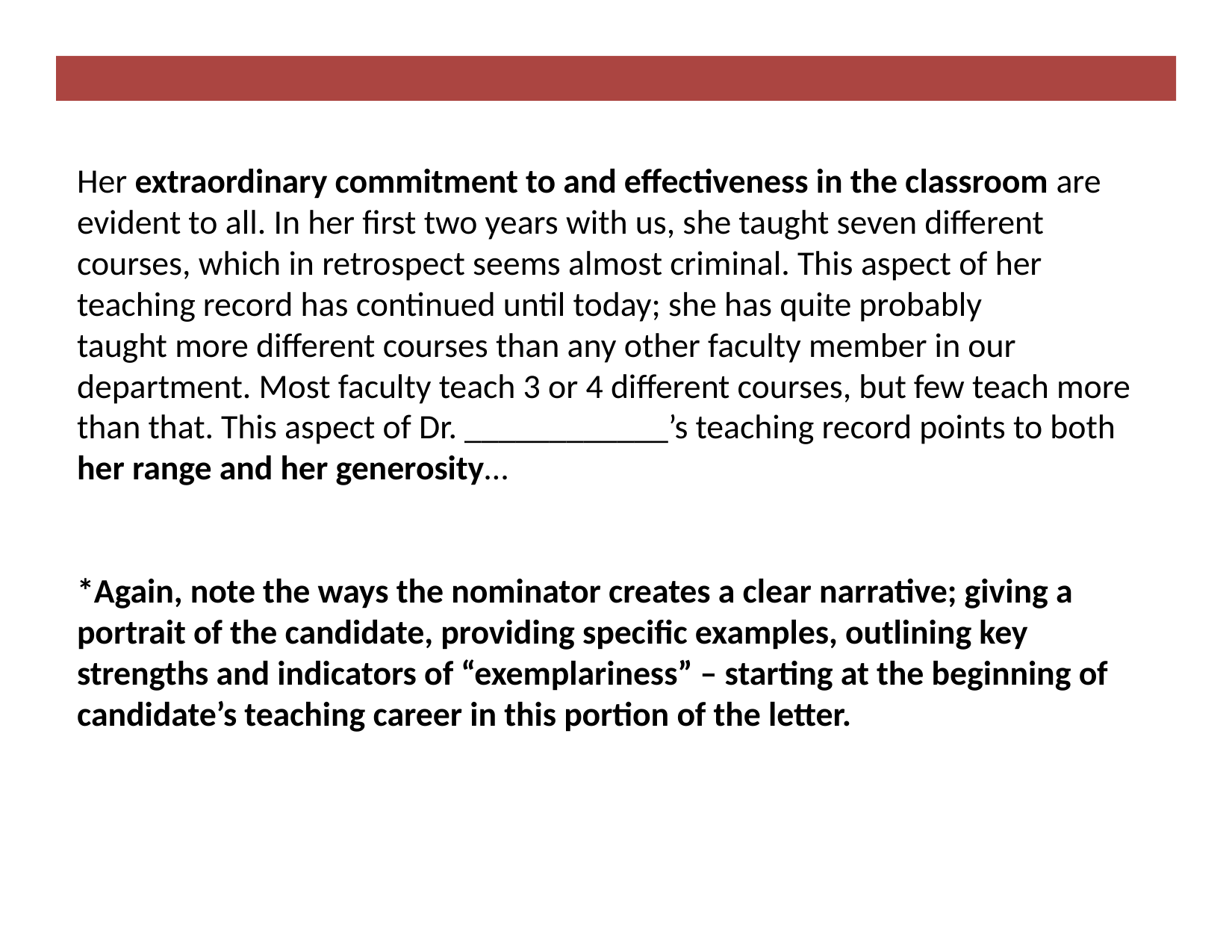

Her extraordinary commitment to and effectiveness in the classroom are evident to all. In her first two years with us, she taught seven different courses, which in retrospect seems almost criminal. This aspect of her teaching record has continued until today; she has quite probably
taught more different courses than any other faculty member in our department. Most faculty teach 3 or 4 different courses, but few teach more than that. This aspect of Dr. ____________’s teaching record points to both her range and her generosity…

*Again, note the ways the nominator creates a clear narrative; giving a portrait of the candidate, providing specific examples, outlining key strengths and indicators of “exemplariness” – starting at the beginning of candidate’s teaching career in this portion of the letter.